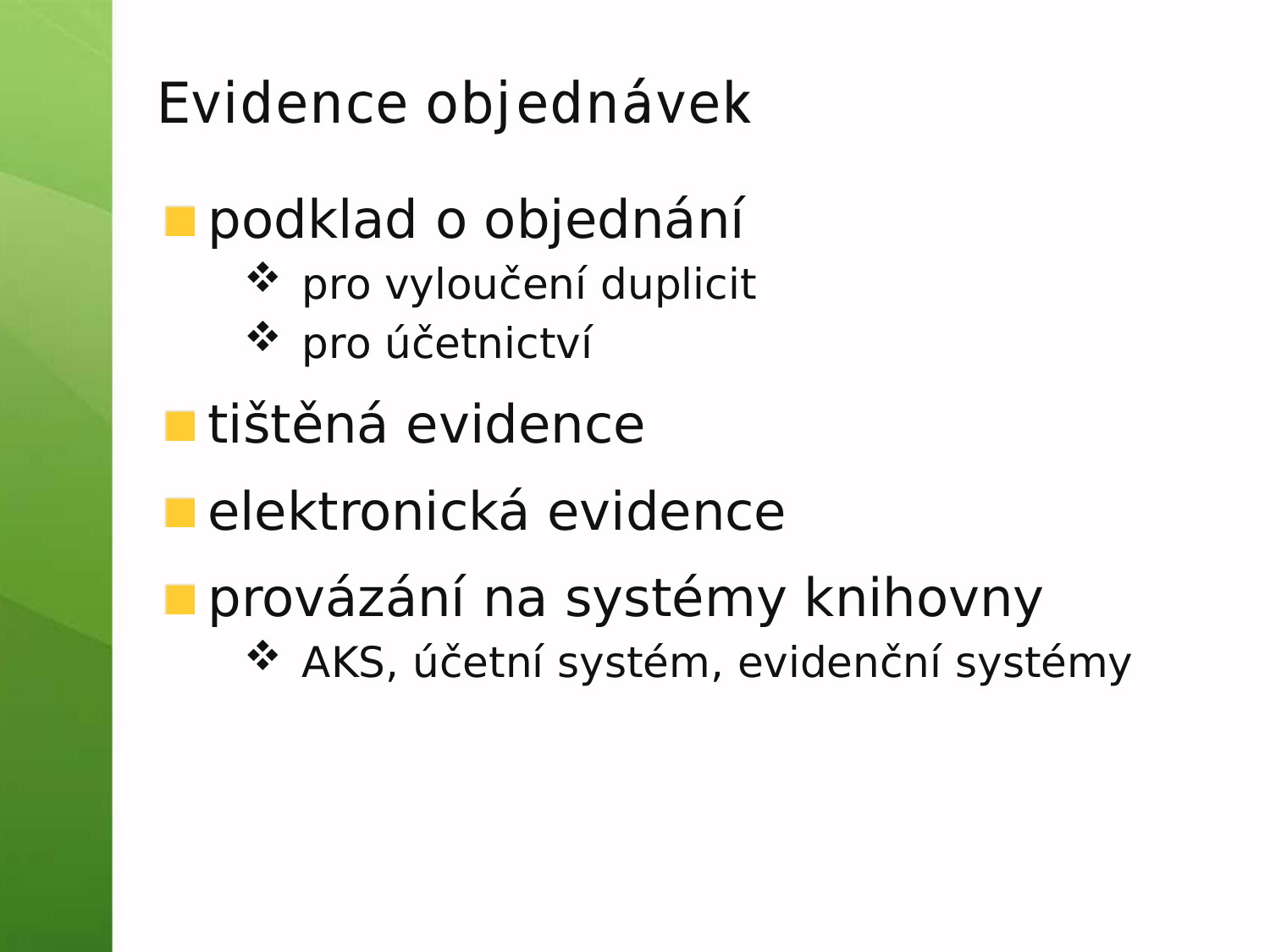

Evidence objednávek
podklad o objednání
pro vyloučení duplicit
pro účetnictví
tištěná evidence
elektronická evidence
provázání na systémy knihovny
AKS, účetní systém, evidenční systémy